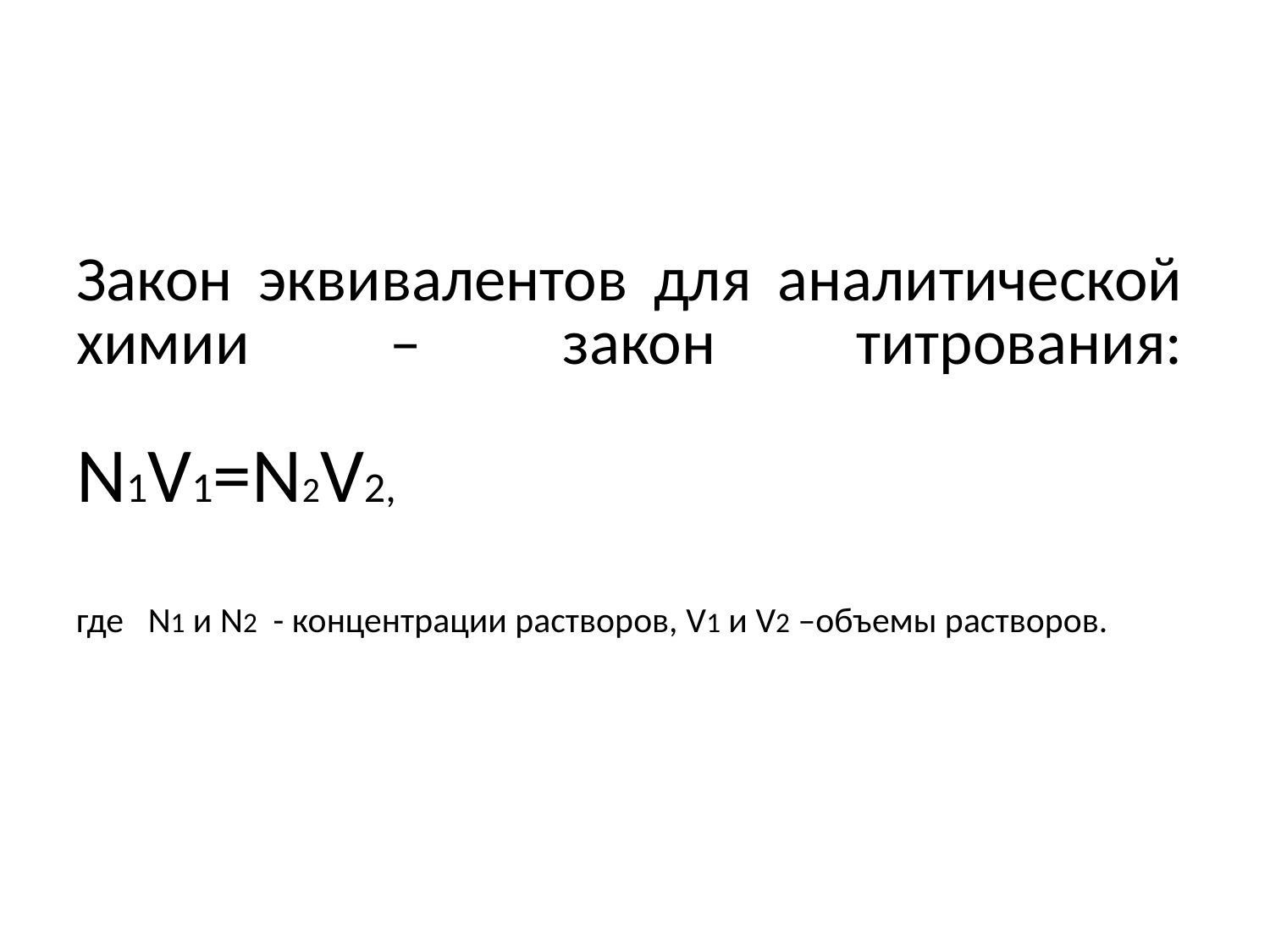

# Закон эквивалентов для аналитической химии – закон титрования: N1V1=N2V2, где   N1 и N2  - концентрации растворов, V1 и V2 –объемы растворов.